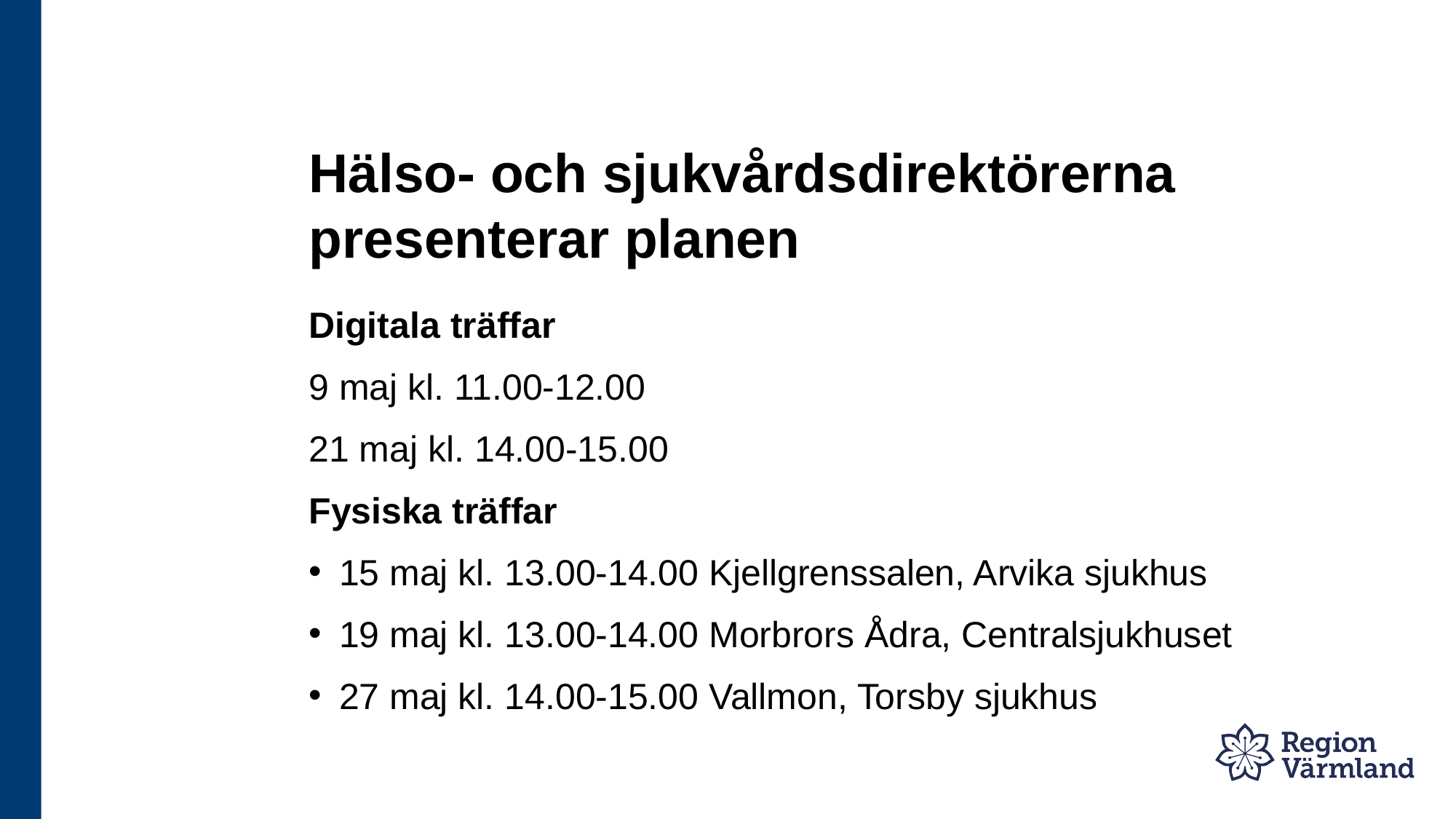

# Hälso- och sjukvårdsdirektörerna presenterar planen
Digitala träffar
9 maj kl. 11.00-12.00
21 maj kl. 14.00-15.00
Fysiska träffar
15 maj kl. 13.00-14.00 Kjellgrenssalen, Arvika sjukhus
19 maj kl. 13.00-14.00 Morbrors Ådra, Centralsjukhuset
27 maj kl. 14.00-15.00 Vallmon, Torsby sjukhus